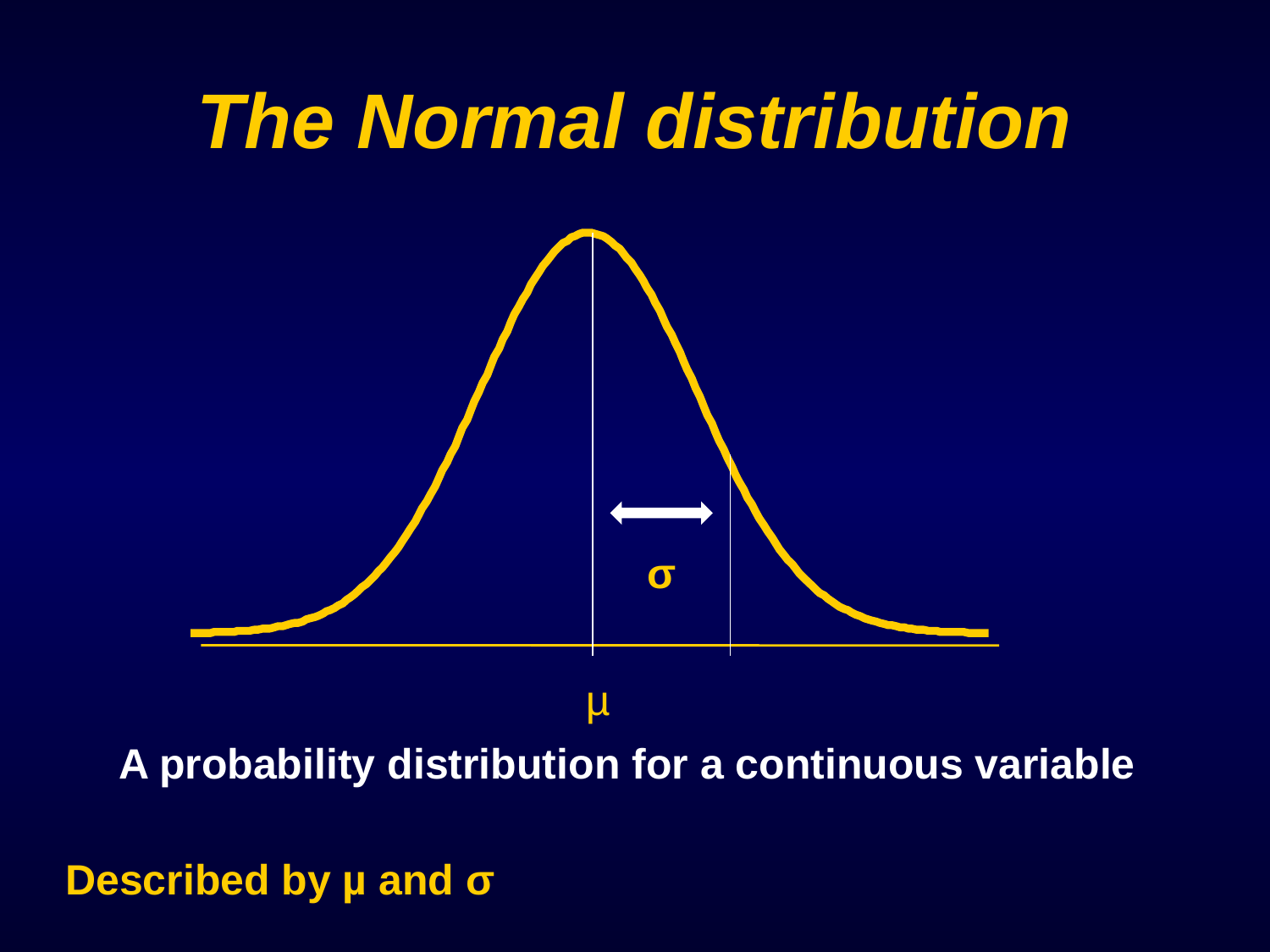

# The Normal distribution

σ
µ
A probability distribution for a continuous variable
Described by µ and σ